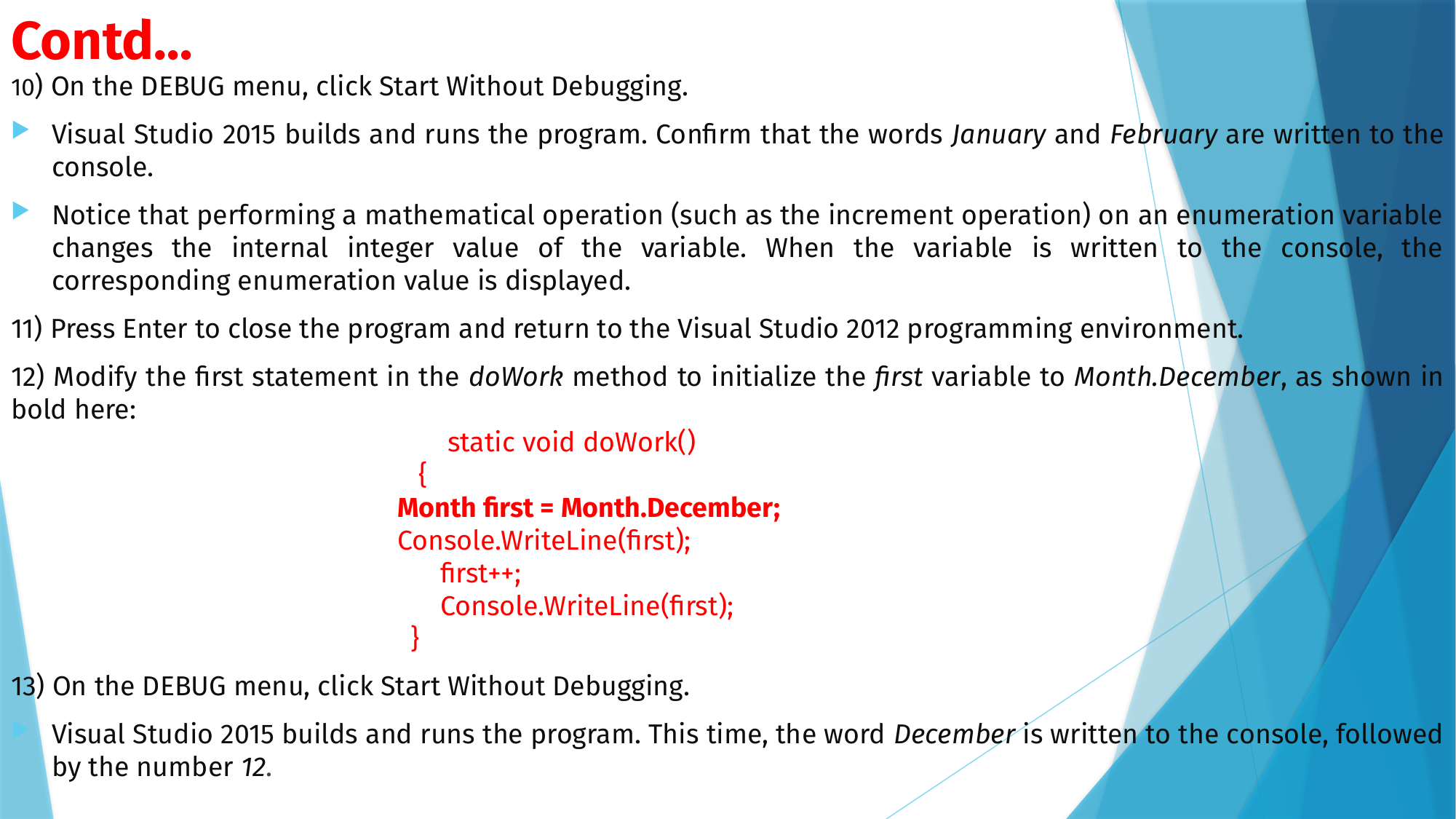

# Contd…
10) On the DEBUG menu, click Start Without Debugging.
Visual Studio 2015 builds and runs the program. Confirm that the words January and February are written to the console.
Notice that performing a mathematical operation (such as the increment operation) on an enumeration variable changes the internal integer value of the variable. When the variable is written to the console, the corresponding enumeration value is displayed.
11) Press Enter to close the program and return to the Visual Studio 2012 programming environment.
12) Modify the first statement in the doWork method to initialize the first variable to Month.December, as shown in bold here:
                                                            static void doWork()
                                                        {
                                                           Month first = Month.December;
                                                           Console.WriteLine(first);
                                                           first++;
                                                           Console.WriteLine(first);
                                                       }
13) On the DEBUG menu, click Start Without Debugging.
Visual Studio 2015 builds and runs the program. This time, the word December is written to the console, followed by the number 12.